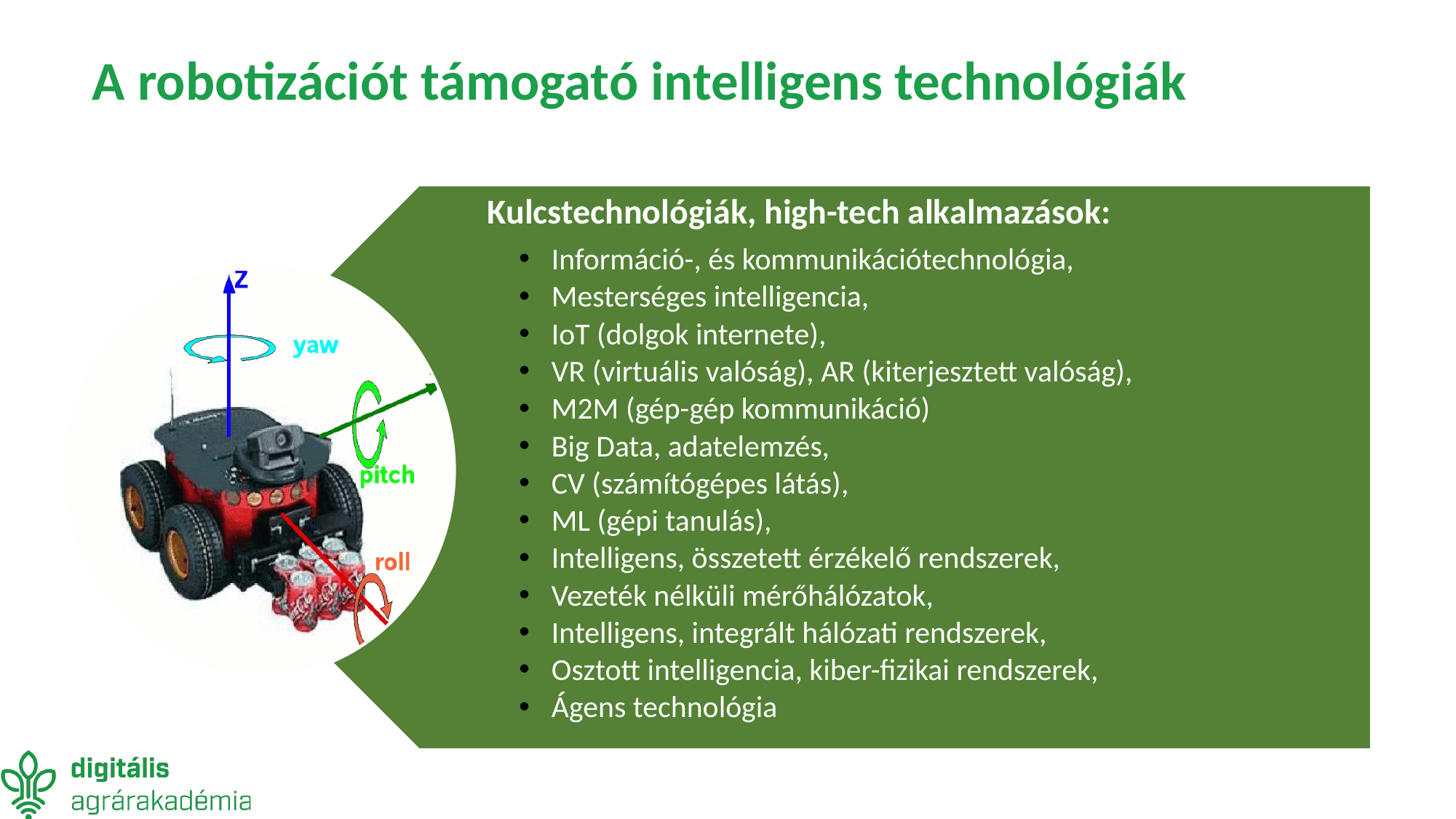

# A robotizációt támogató intelligens technológiák

Kulcstechnológiák, high-tech alkalmazások:
Információ-, és kommunikációtechnológia,
Mesterséges intelligencia,
IoT (dolgok internete),
VR (virtuális valóság), AR (kiterjesztett valóság),
M2M (gép-gép kommunikáció)
Big Data, adatelemzés,
CV (számítógépes látás),
ML (gépi tanulás),
Intelligens, összetett érzékelő rendszerek,
Vezeték nélküli mérőhálózatok,
Intelligens, integrált hálózati rendszerek,
Osztott intelligencia, kiber-fizikai rendszerek,
Ágens technológia